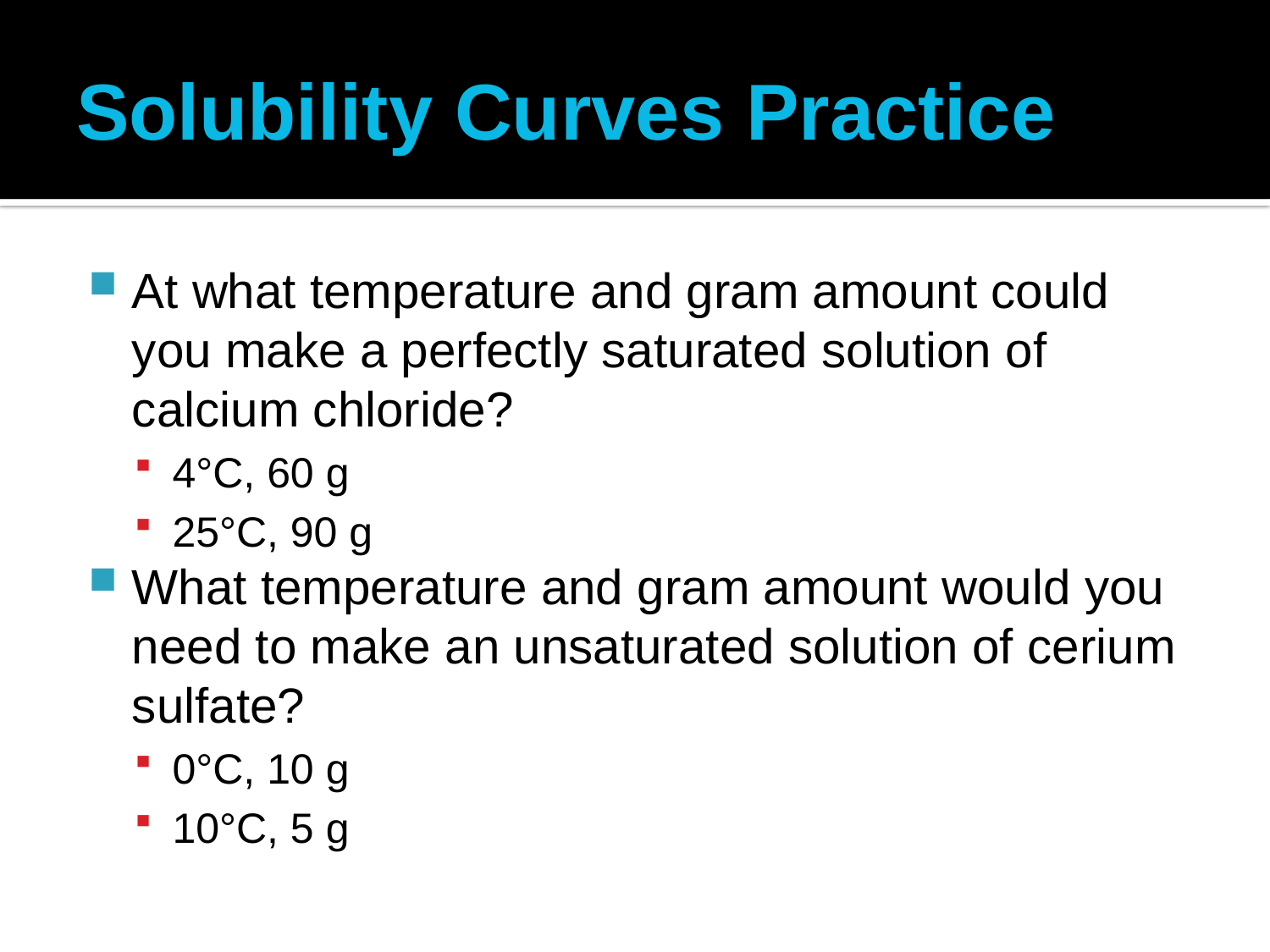

# Solubility Curves Practice
At what temperature and gram amount could you make a perfectly saturated solution of calcium chloride?
4°C, 60 g
25°C, 90 g
What temperature and gram amount would you need to make an unsaturated solution of cerium sulfate?
0°C, 10 g
10°C, 5 g